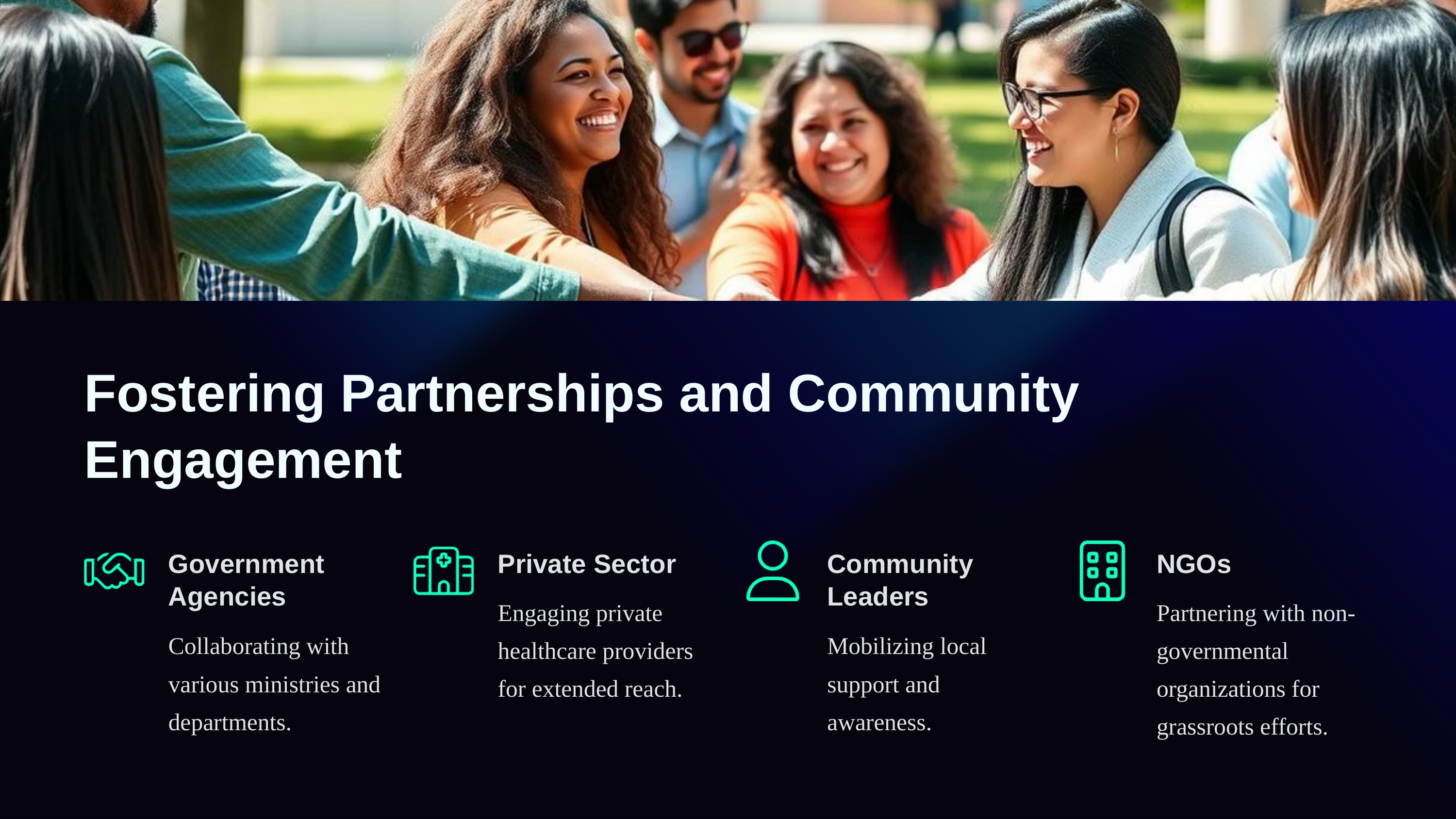

Fostering Partnerships and Community Engagement

Government Agencies
Private Sector
Community Leaders
NGOs
Engaging private healthcare providers for extended reach.
Partnering with non-governmental organizations for grassroots efforts.
Collaborating with various ministries and departments.
Mobilizing local support and awareness.